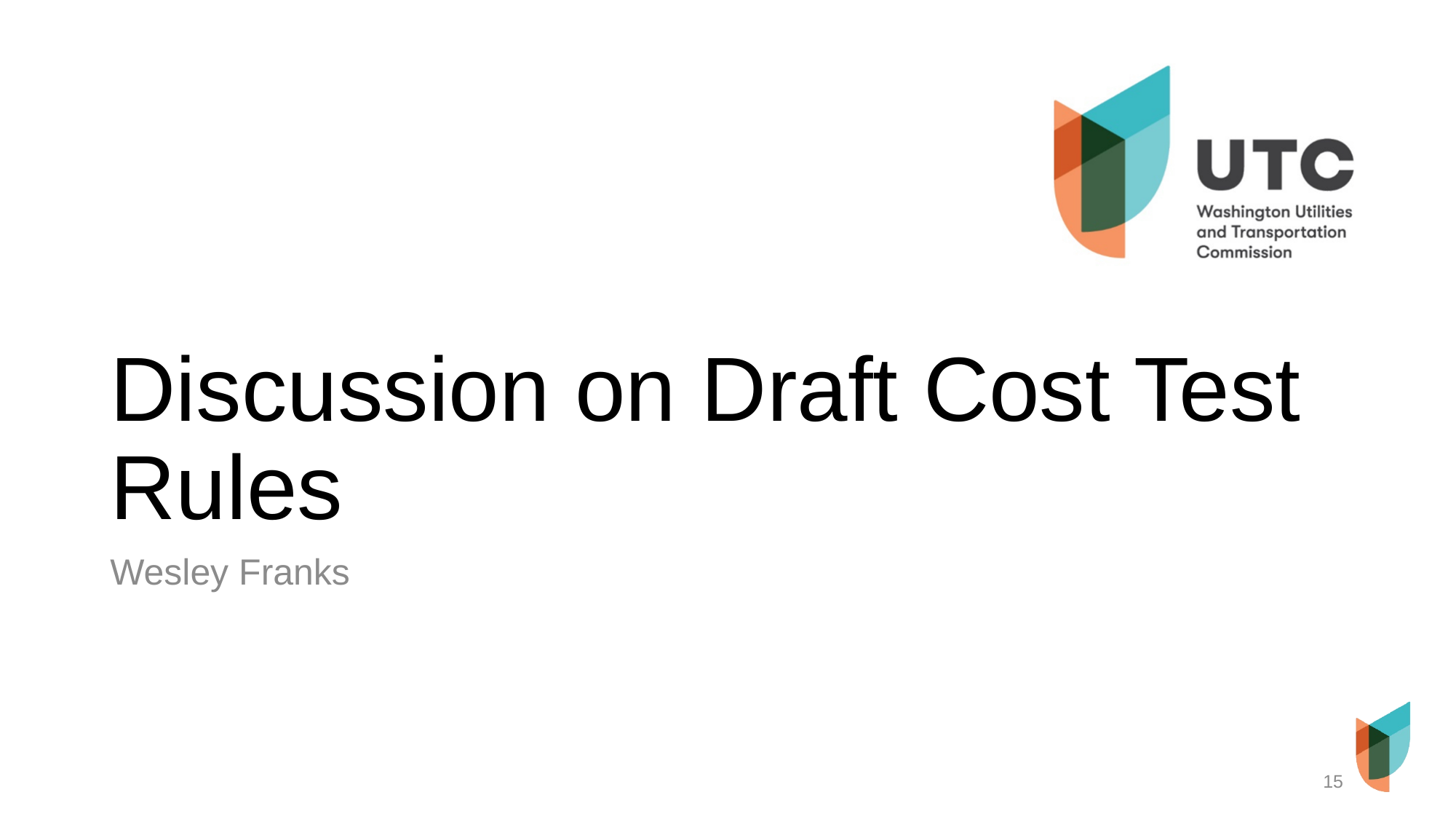

# Discussion on Draft Cost Test Rules
Wesley Franks
15